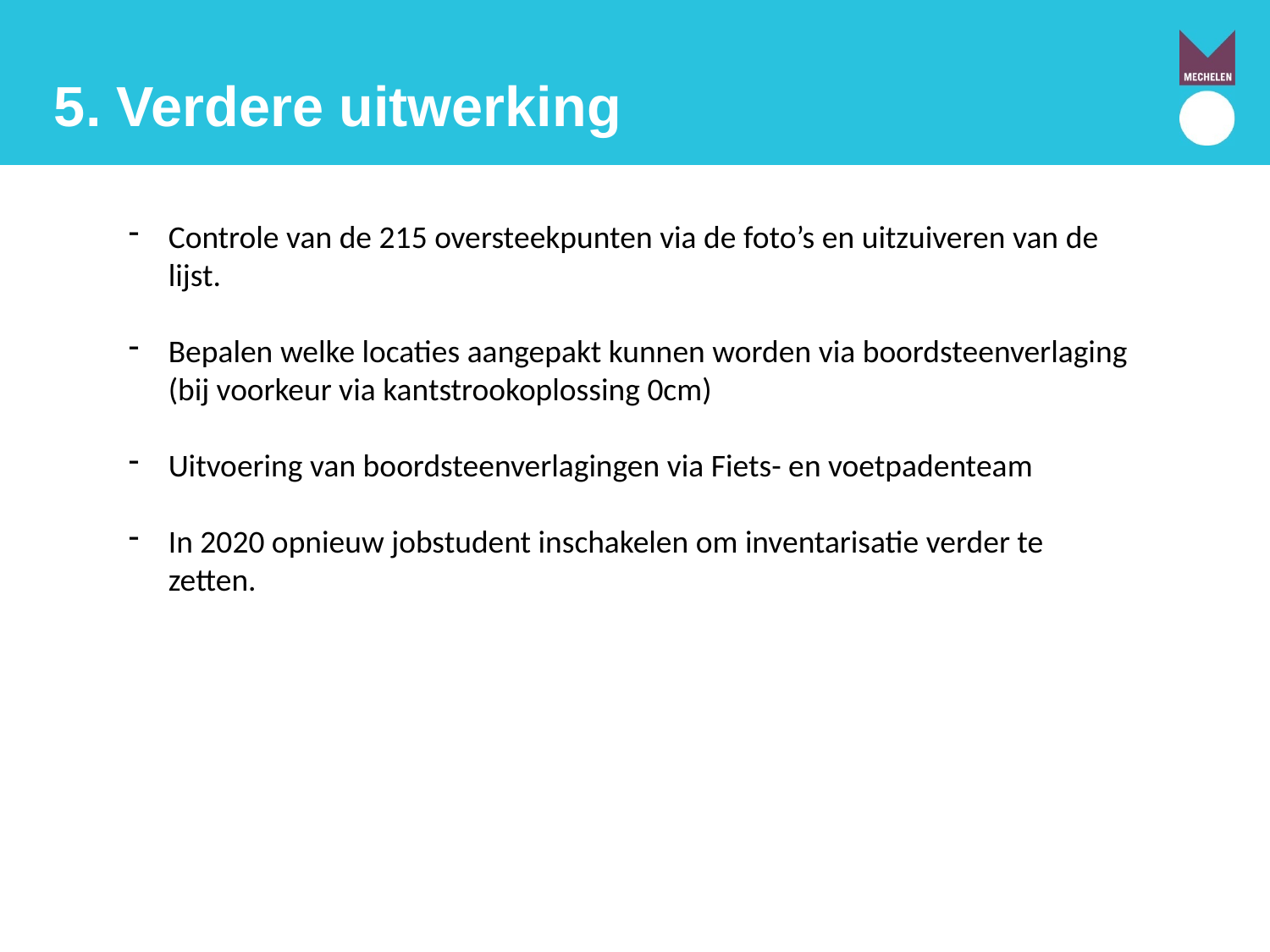

5. Verdere uitwerking
Controle van de 215 oversteekpunten via de foto’s en uitzuiveren van de lijst.

Bepalen welke locaties aangepakt kunnen worden via boordsteenverlaging (bij voorkeur via kantstrookoplossing 0cm)

Uitvoering van boordsteenverlagingen via Fiets- en voetpadenteam

In 2020 opnieuw jobstudent inschakelen om inventarisatie verder te zetten.